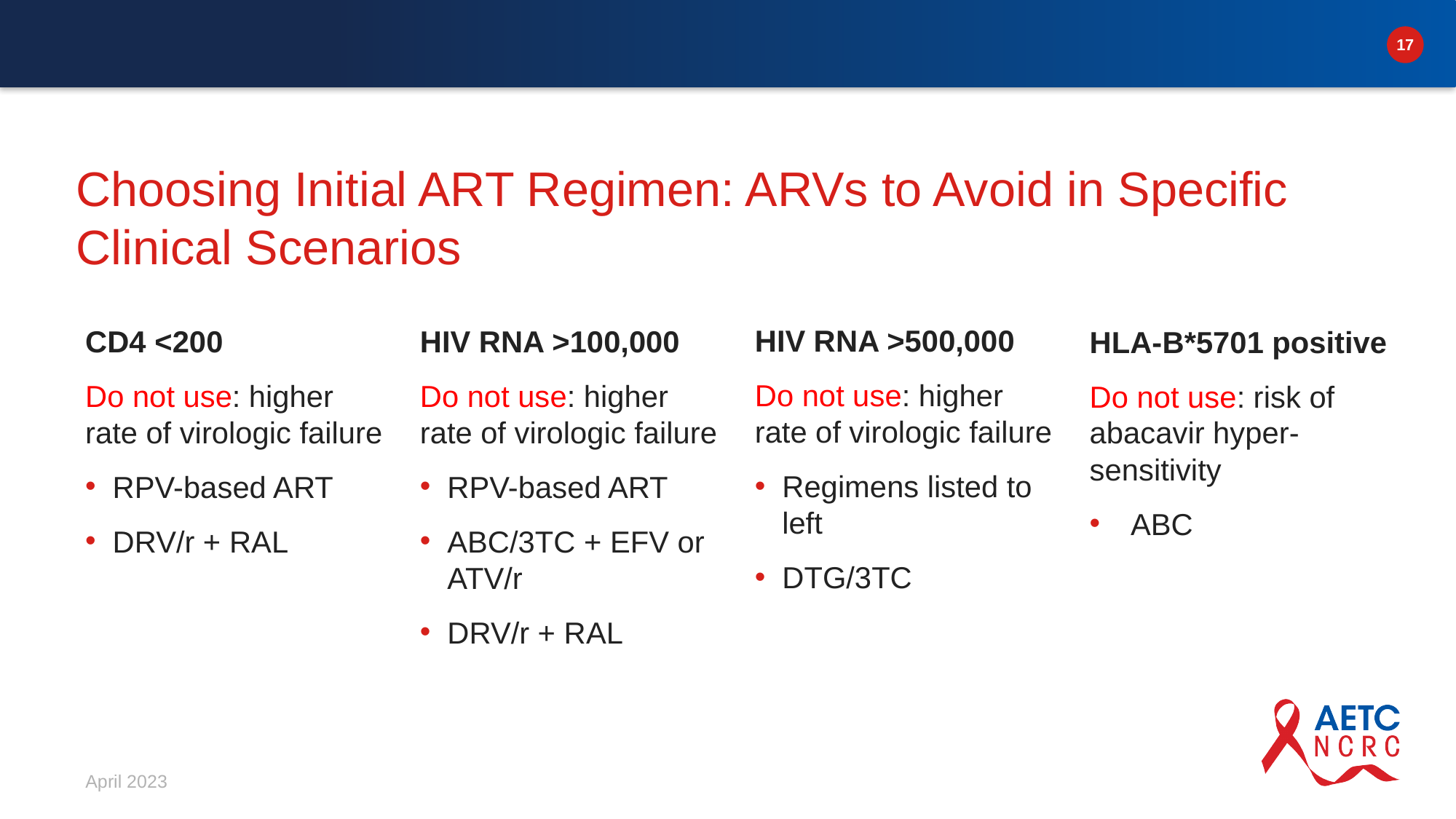

# Choosing Initial ART Regimen: ARVs to Avoid in Specific Clinical Scenarios
HIV RNA >500,000
Do not use: higher rate of virologic failure
Regimens listed to left
DTG/3TC
HIV RNA >100,000
Do not use: higher rate of virologic failure
RPV-based ART
ABC/3TC + EFV or ATV/r
DRV/r + RAL
CD4 <200
Do not use: higher rate of virologic failure
RPV-based ART
DRV/r + RAL

HLA-B*5701 positive
Do not use: risk of abacavir hyper-sensitivity
ABC
April 2023